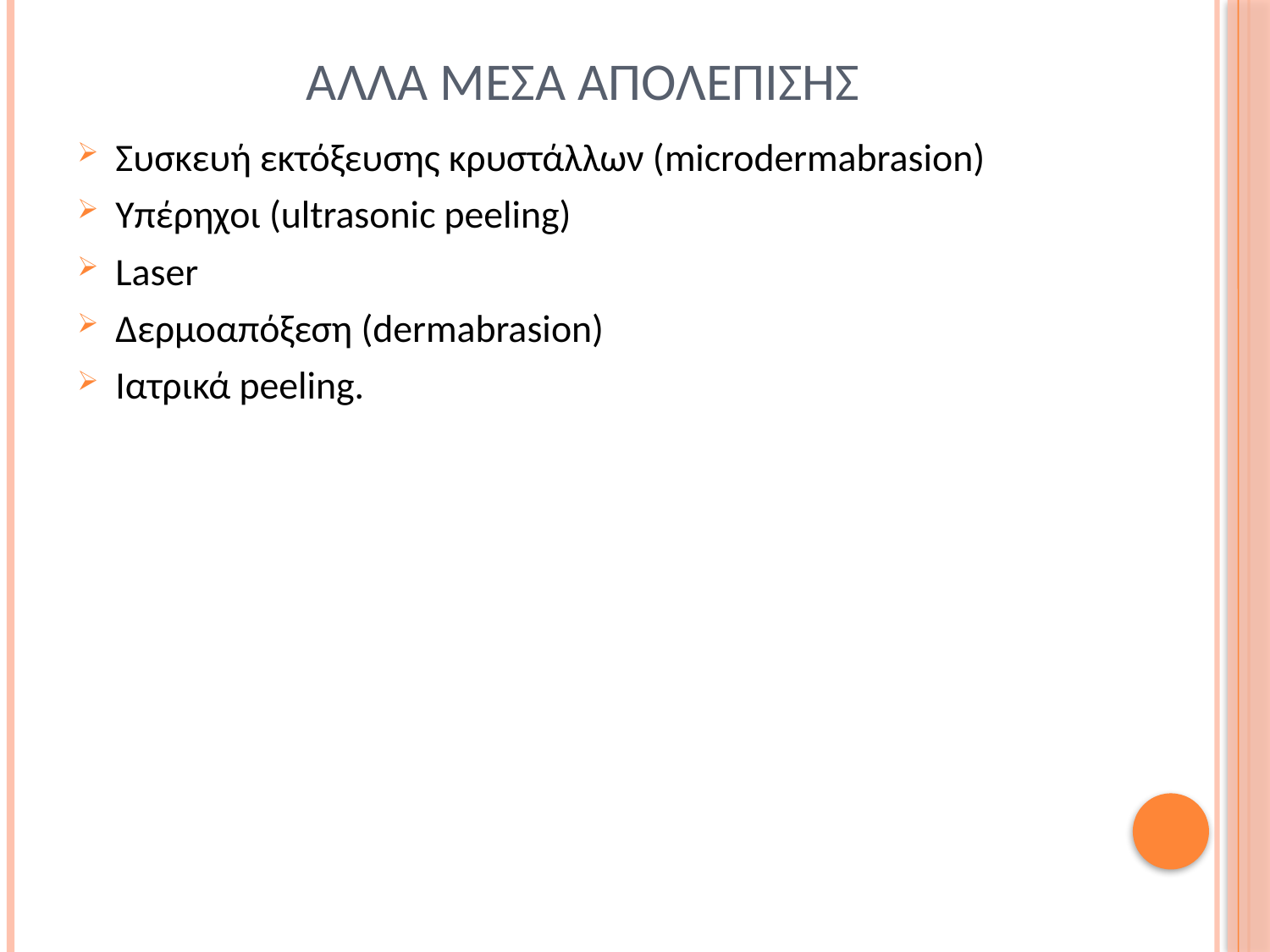

# Αλλα μεσα απολεπισησ
Συσκευή εκτόξευσης κρυστάλλων (microdermabrasion)
Υπέρηχοι (ultrasonic peeling)
Laser
Δερμοαπόξεση (dermabrasion)
Ιατρικά peeling.